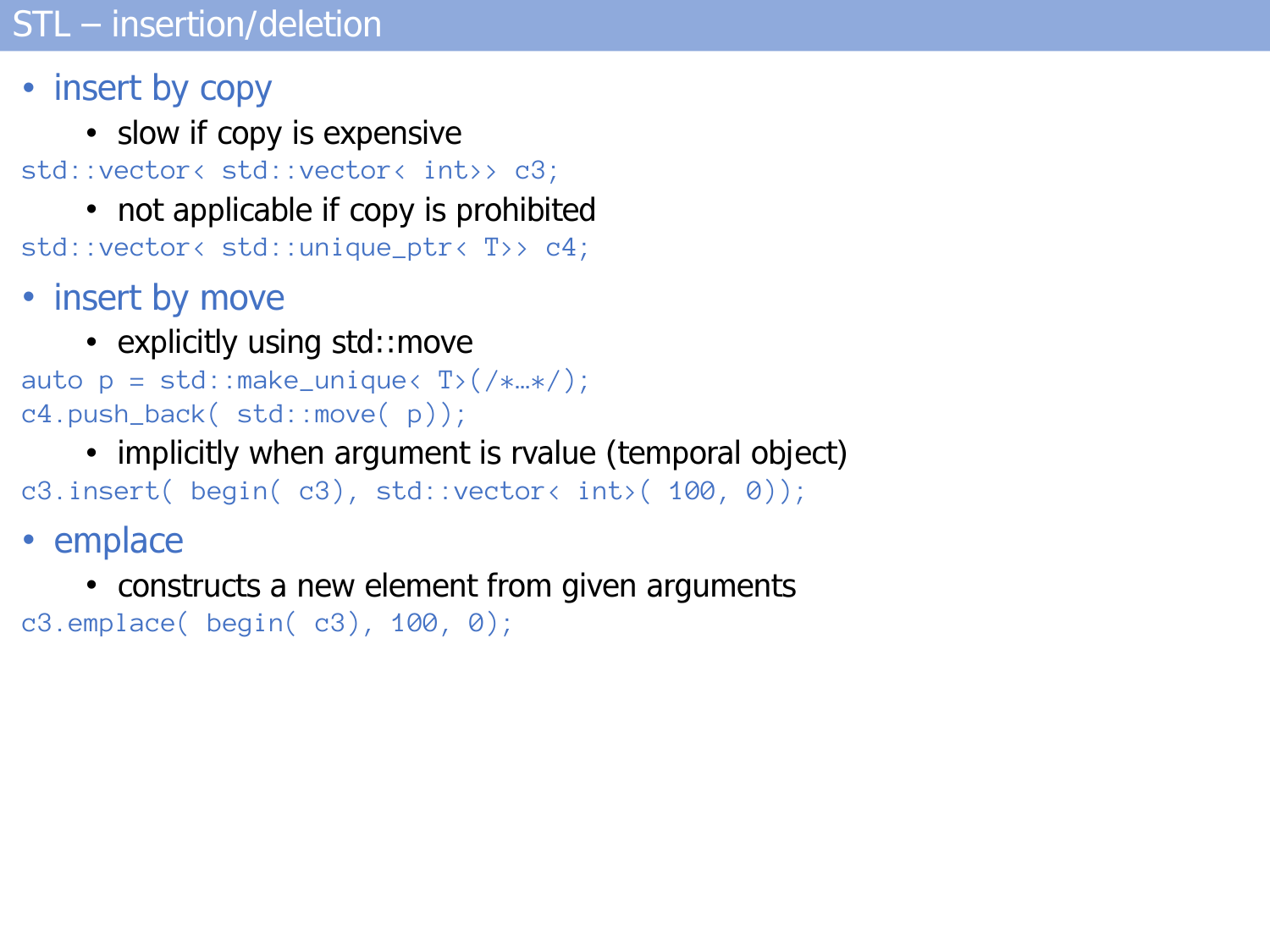

# STL – insertion/deletion
insert by copy
slow if copy is expensive
std::vector< std::vector< int>> c3;
not applicable if copy is prohibited
std::vector< std::unique_ptr< T>> c4;
insert by move
explicitly using std::move
auto p = std::make_unique< T>(/*…*/);
c4.push_back( std::move( p));
implicitly when argument is rvalue (temporal object)
c3.insert( begin( c3), std::vector< int>( 100, 0));
emplace
constructs a new element from given arguments
c3.emplace( begin( c3), 100, 0);